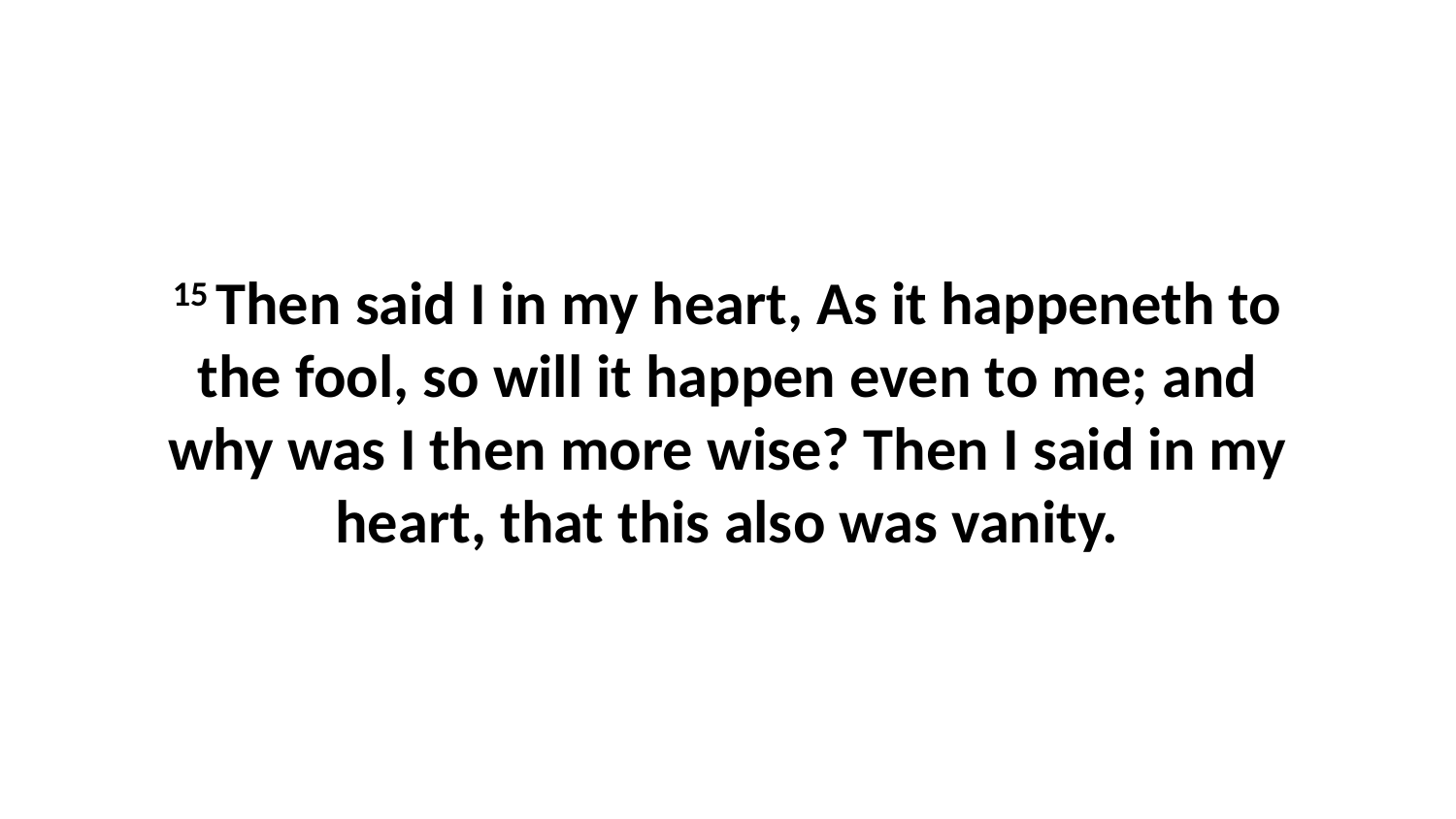

15 Then said I in my heart, As it happeneth to the fool, so will it happen even to me; and why was I then more wise? Then I said in my heart, that this also was vanity.